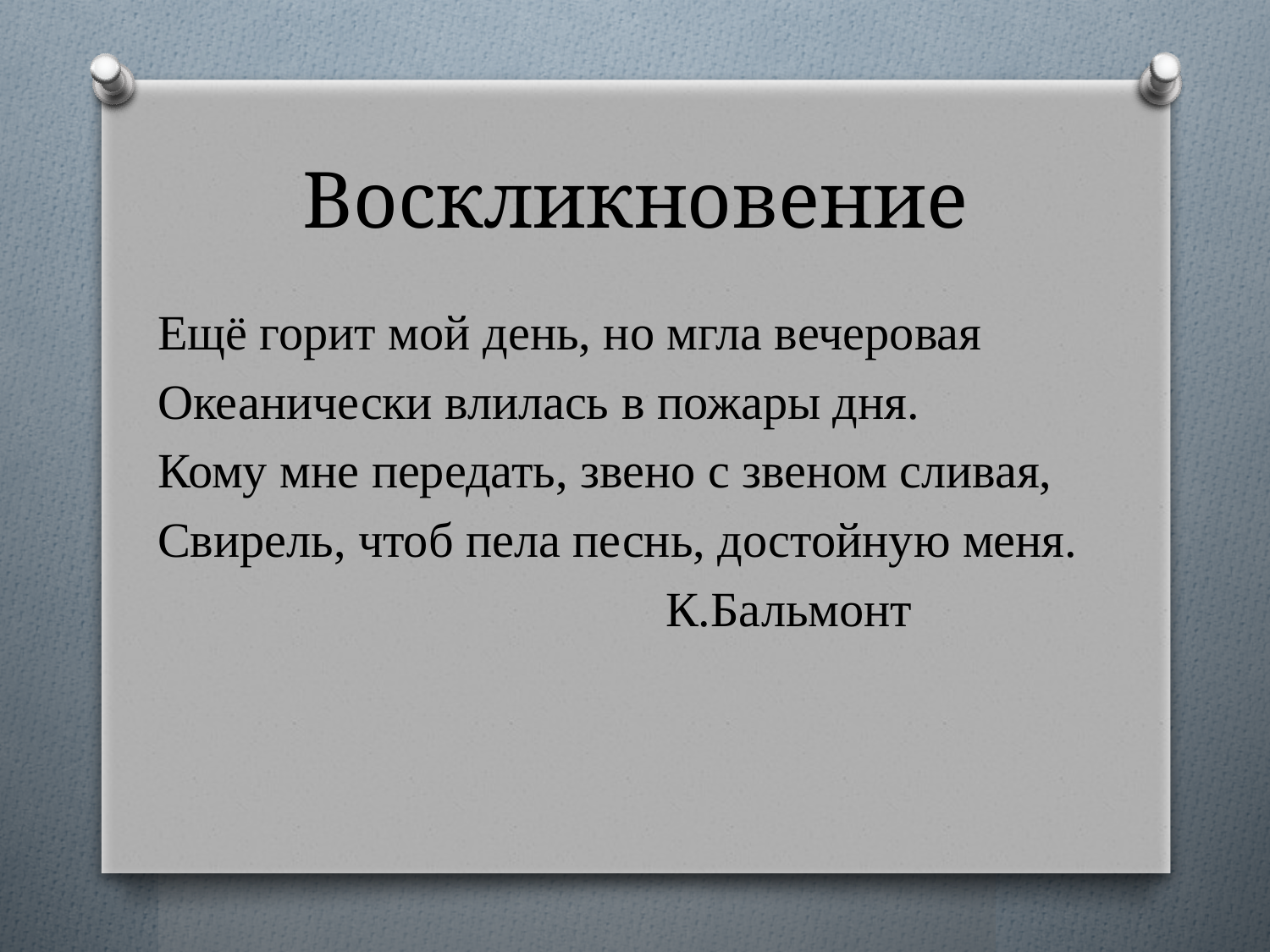

# Воскликновение
Ещё горит мой день, но мгла вечеровая
Океанически влилась в пожары дня.
Кому мне передать, звено с звеном сливая,
Свирель, чтоб пела песнь, достойную меня.
				К.Бальмонт